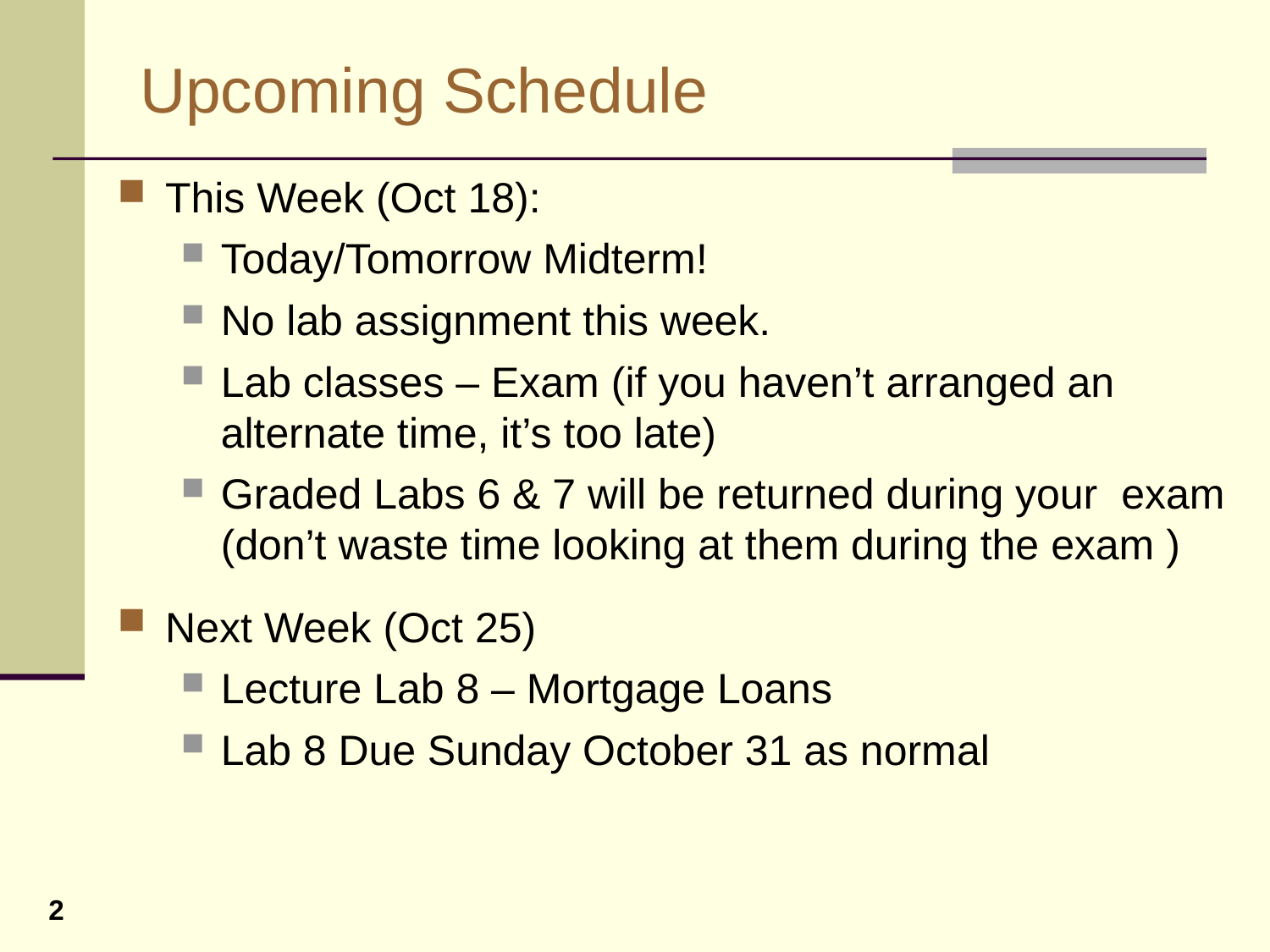

# Upcoming Schedule
This Week (Oct 18):
Today/Tomorrow Midterm!
No lab assignment this week.
Lab classes – Exam (if you haven’t arranged an alternate time, it’s too late)
Graded Labs 6 & 7 will be returned during your  exam (don’t waste time looking at them during the exam )
Next Week (Oct 25)
Lecture Lab 8 – Mortgage Loans
Lab 8 Due Sunday October 31 as normal
2